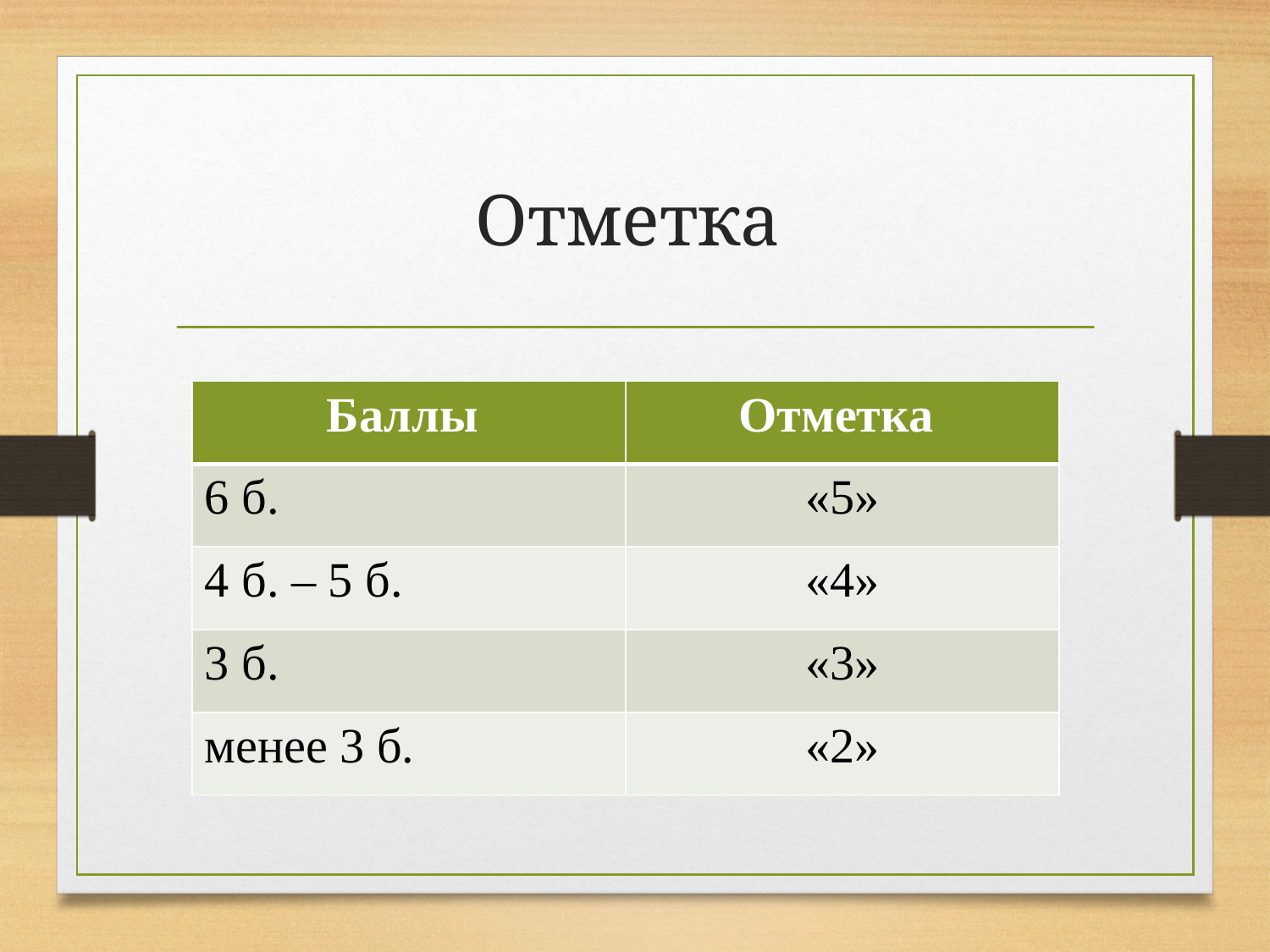

# Отметка

| Баллы | Отметка |
| --- | --- |
| 6 б. | «5» |
| 4 б. – 5 б. | «4» |
| 3 б. | «3» |
| менее 3 б. | «2» |